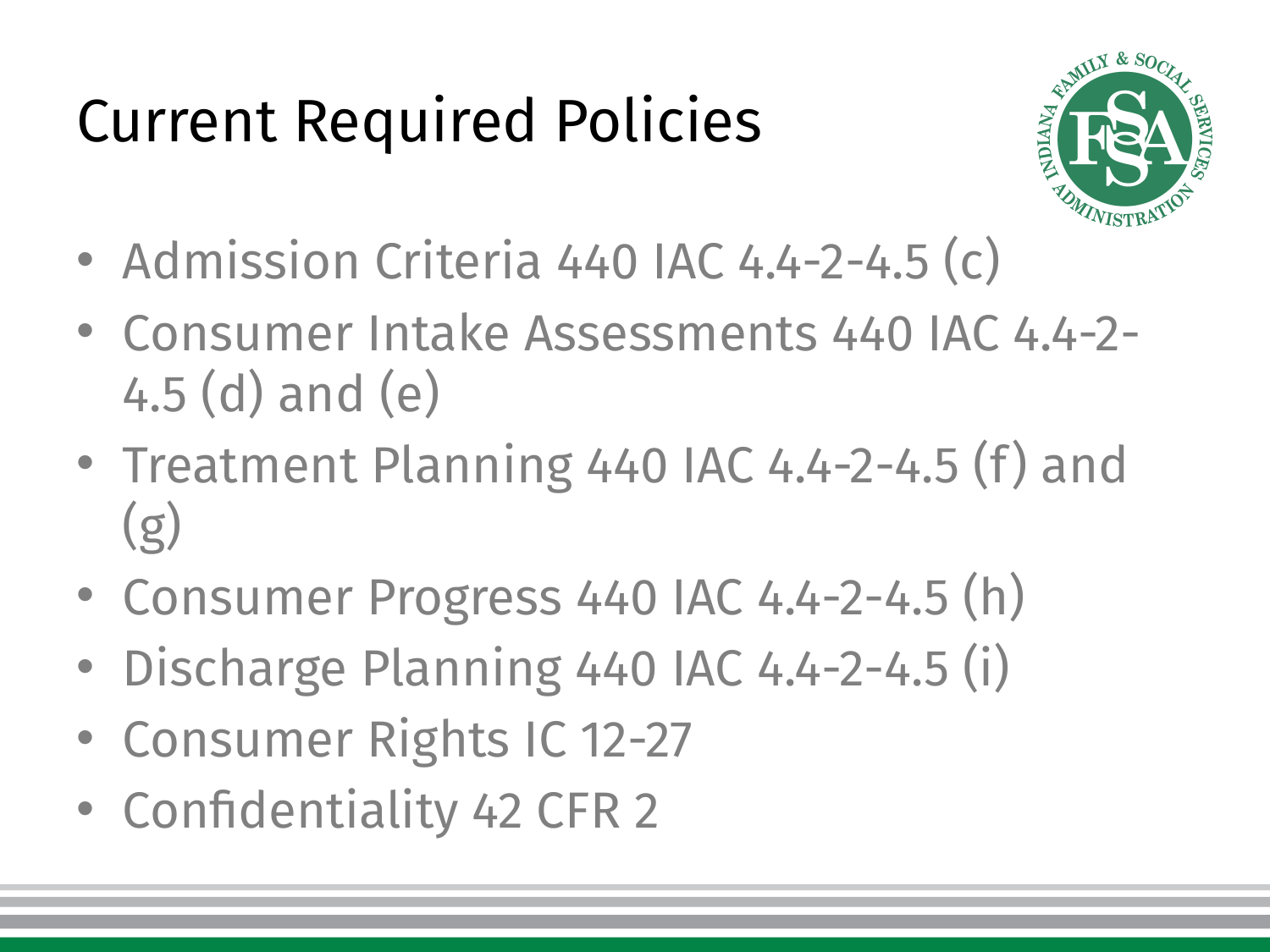

# Current Required Policies
Admission Criteria 440 IAC 4.4-2-4.5 (c)
Consumer Intake Assessments 440 IAC 4.4-2-4.5 (d) and (e)
Treatment Planning 440 IAC 4.4-2-4.5 (f) and (g)
Consumer Progress 440 IAC 4.4-2-4.5 (h)
Discharge Planning 440 IAC 4.4-2-4.5 (i)
Consumer Rights IC 12-27
Confidentiality 42 CFR 2